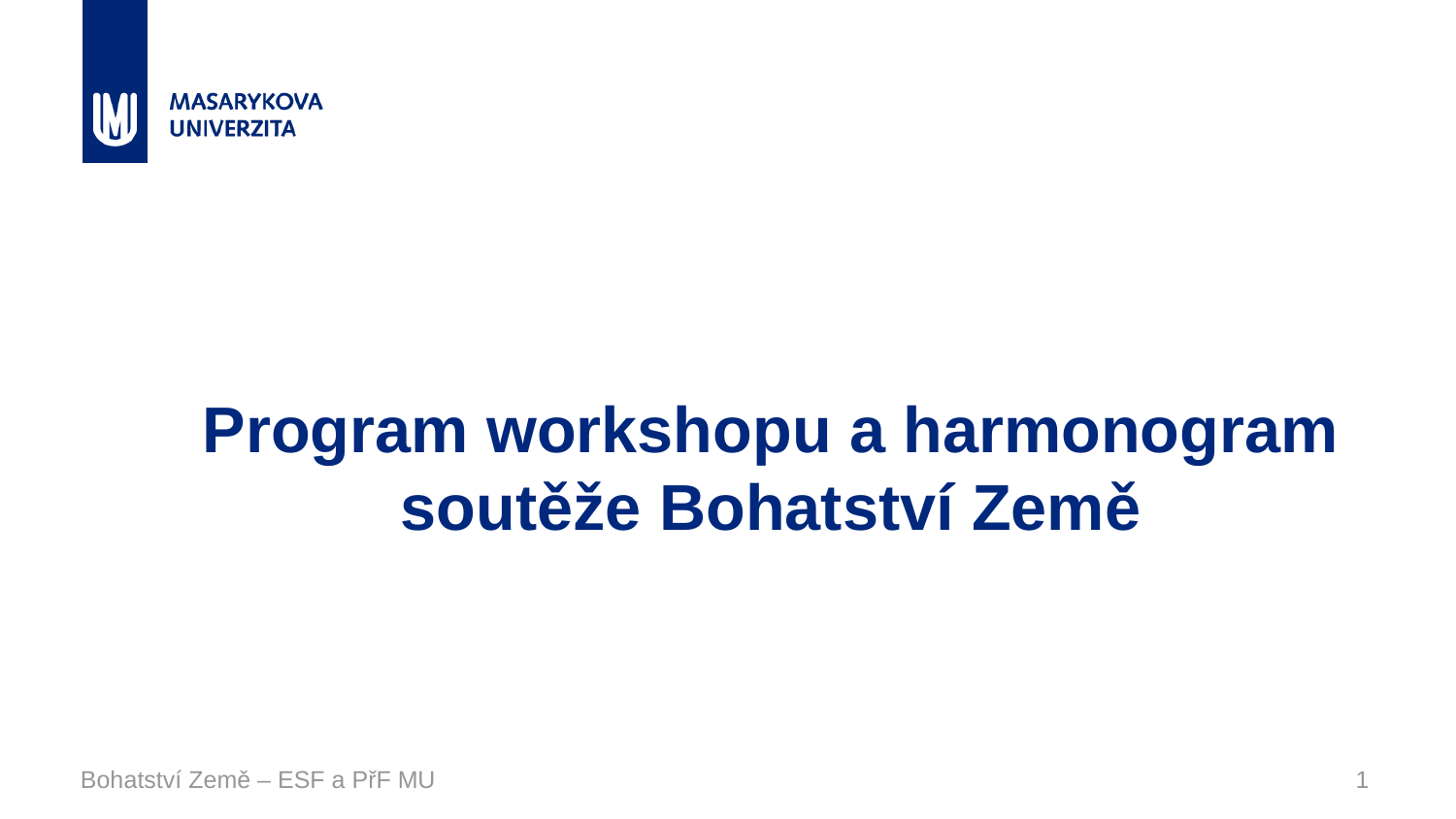

# Program workshopu a harmonogram soutěže Bohatství Země
Bohatství Země – ESF a PřF MU
1